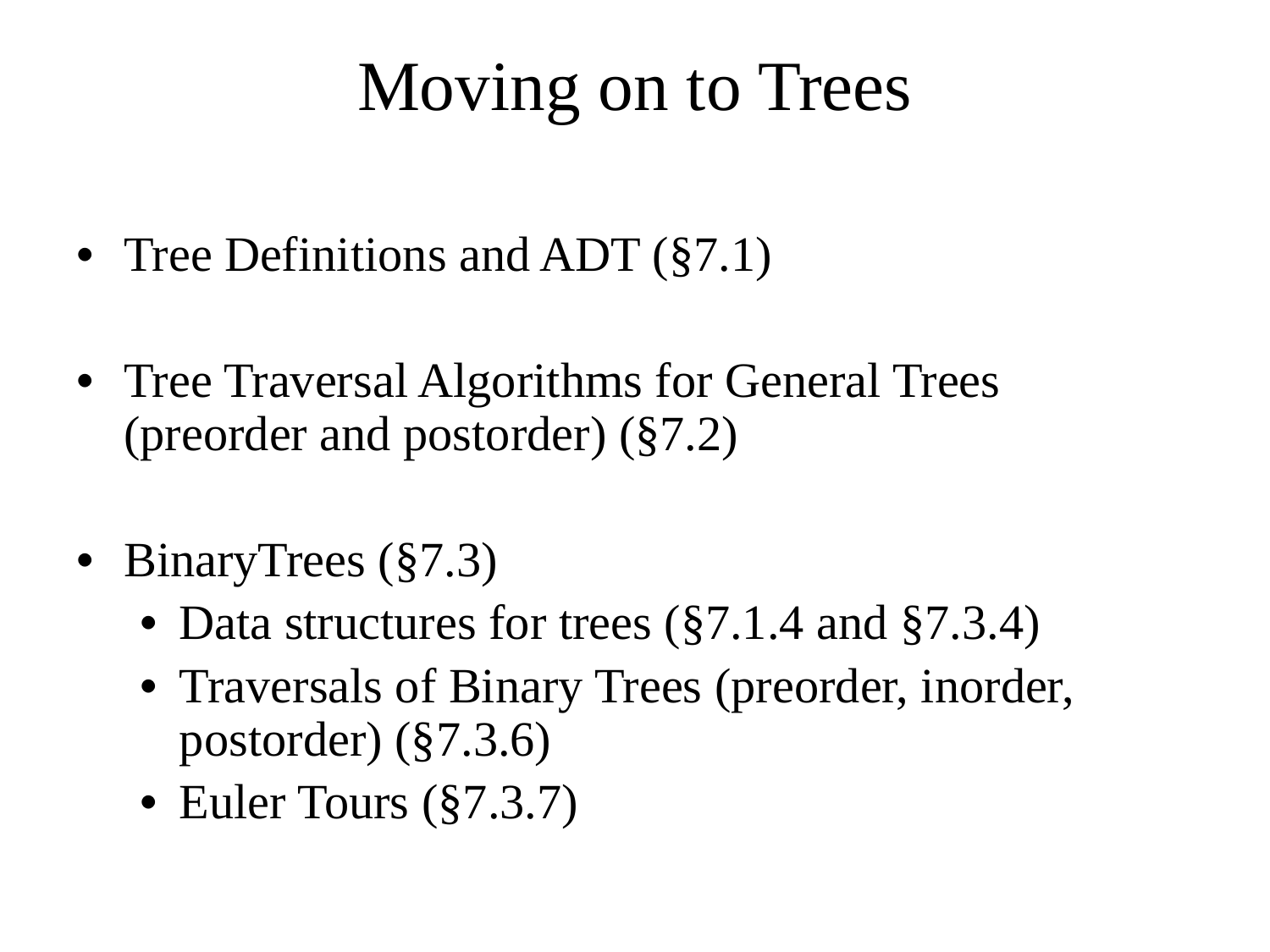

# Moving on to Trees
Tree Definitions and ADT (§7.1)

Tree Traversal Algorithms for General Trees (preorder and postorder) (§7.2)

BinaryTrees (§7.3)
Data structures for trees (§7.1.4 and §7.3.4)
Traversals of Binary Trees (preorder, inorder, postorder) (§7.3.6)
Euler Tours (§7.3.7)